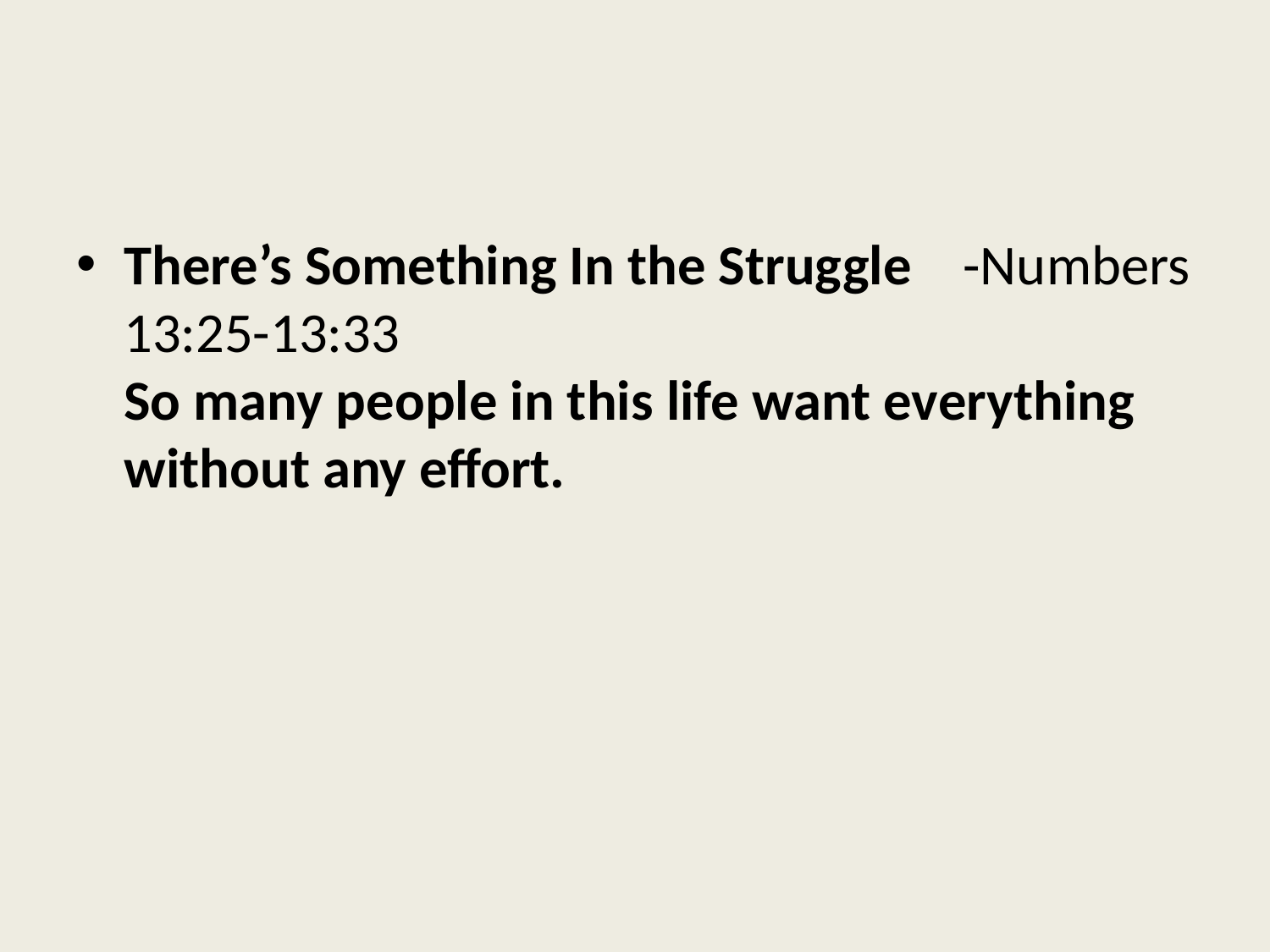

#
There’s Something In the Struggle    -Numbers 13:25-13:33
So many people in this life want everything without any effort.